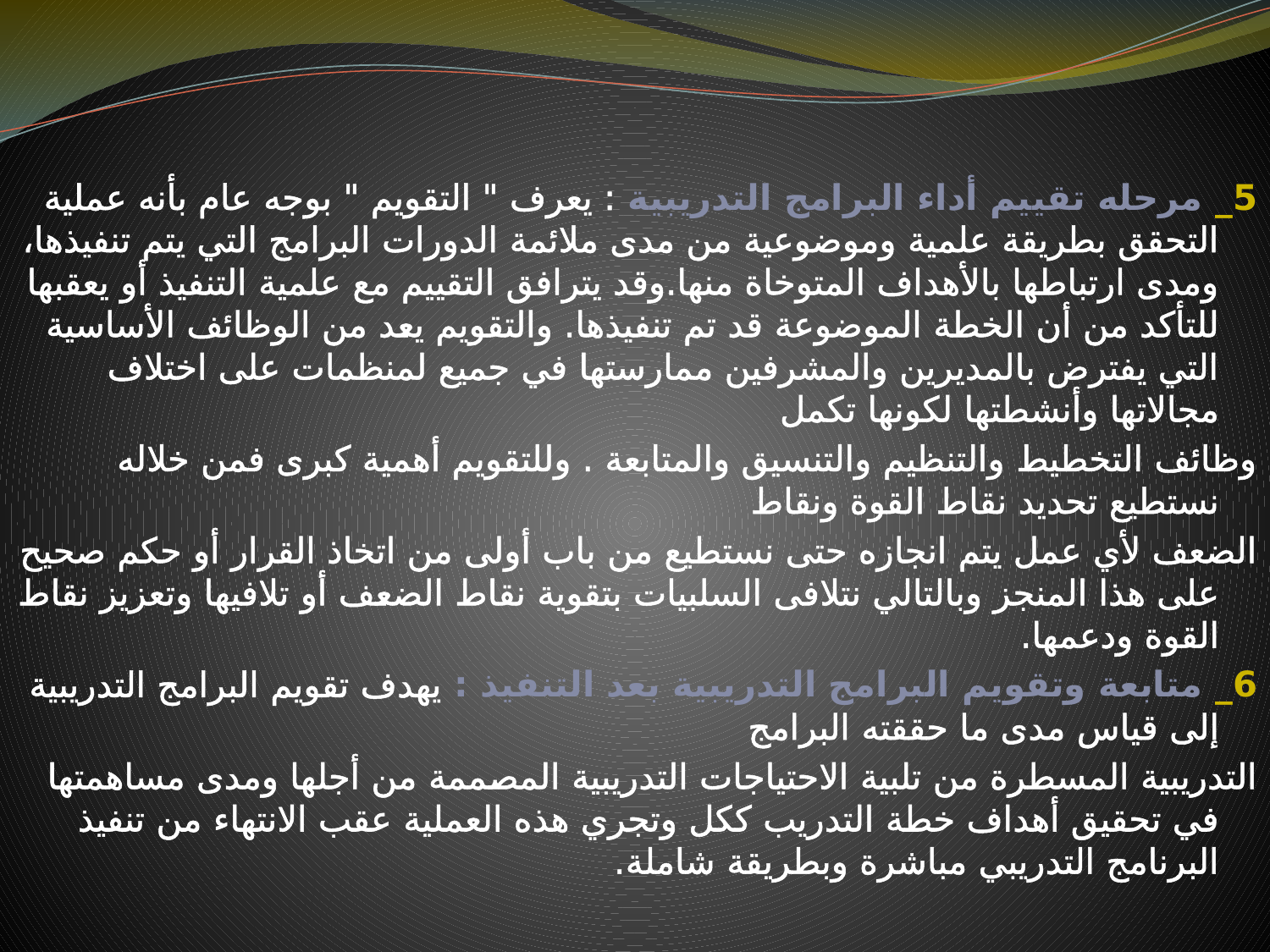

5_ مرحله تقييم أداء البرامج التدريبية : يعرف " التقويم " بوجه عام بأنه عملية التحقق بطريقة علمية وموضوعية من مدى ملائمة الدورات البرامج التي يتم تنفيذها، ومدى ارتباطها بالأهداف المتوخاة منها.وقد يترافق التقييم مع علمية التنفيذ أو يعقبها للتأكد من أن الخطة الموضوعة قد تم تنفيذها. والتقويم يعد من الوظائف الأساسية التي يفترض بالمديرين والمشرفين ممارستها في جميع لمنظمات على اختلاف مجالاتها وأنشطتها لكونها تكمل
وظائف التخطيط والتنظيم والتنسيق والمتابعة . وللتقويم أهمية كبرى فمن خلاله نستطيع تحديد نقاط القوة ونقاط
الضعف لأي عمل يتم انجازه حتى نستطيع من باب أولى من اتخاذ القرار أو حكم صحيح على هذا المنجز وبالتالي نتلافى السلبيات بتقوية نقاط الضعف أو تلافيها وتعزيز نقاط القوة ودعمها.
6_ متابعة وتقويم البرامج التدريبية بعد التنفيذ : يهدف تقويم البرامج التدريبية إلى قياس مدى ما حققته البرامج
التدريبية المسطرة من تلبية الاحتياجات التدريبية المصممة من أجلها ومدى مساهمتها في تحقيق أهداف خطة التدريب ككل وتجري هذه العملية عقب الانتهاء من تنفيذ البرنامج التدريبي مباشرة وبطريقة شاملة.
# .